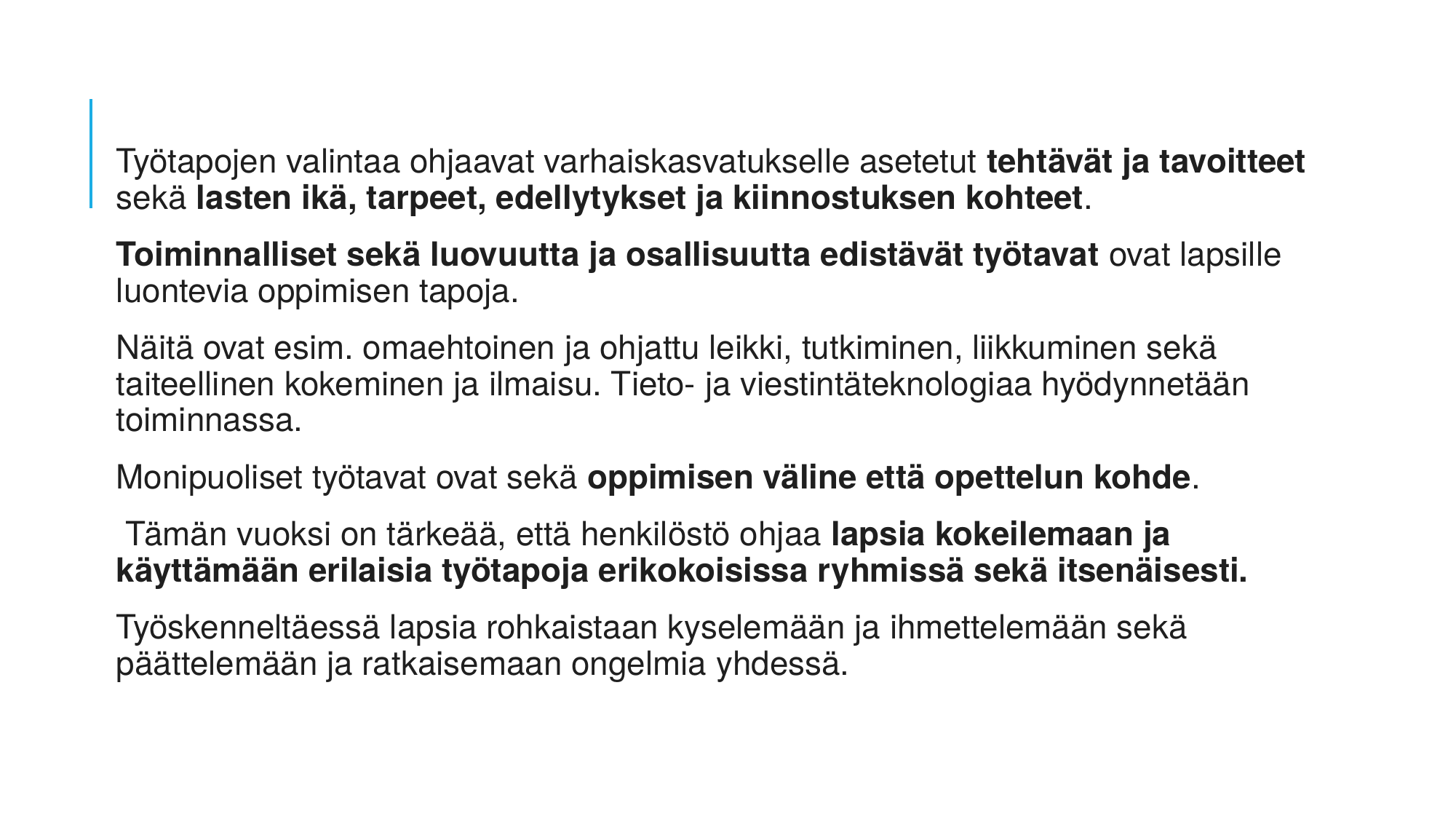

Työtapojen valintaa ohjaavat varhaiskasvatukselle asetetut tehtävät ja tavoitteet sekä lasten ikä, tarpeet, edellytykset ja kiinnostuksen kohteet.
Toiminnalliset sekä luovuutta ja osallisuutta edistävät työtavat ovat lapsille luontevia oppimisen tapoja.
Näitä ovat esim. omaehtoinen ja ohjattu leikki, tutkiminen, liikkuminen sekä taiteellinen kokeminen ja ilmaisu. Tieto- ja viestintäteknologiaa hyödynnetään toiminnassa.
Monipuoliset työtavat ovat sekä oppimisen väline että opettelun kohde.
 Tämän vuoksi on tärkeää, että henkilöstö ohjaa lapsia kokeilemaan ja käyttämään erilaisia työtapoja erikokoisissa ryhmissä sekä itsenäisesti.
Työskenneltäessä lapsia rohkaistaan kyselemään ja ihmettelemään sekä päättelemään ja ratkaisemaan ongelmia yhdessä.